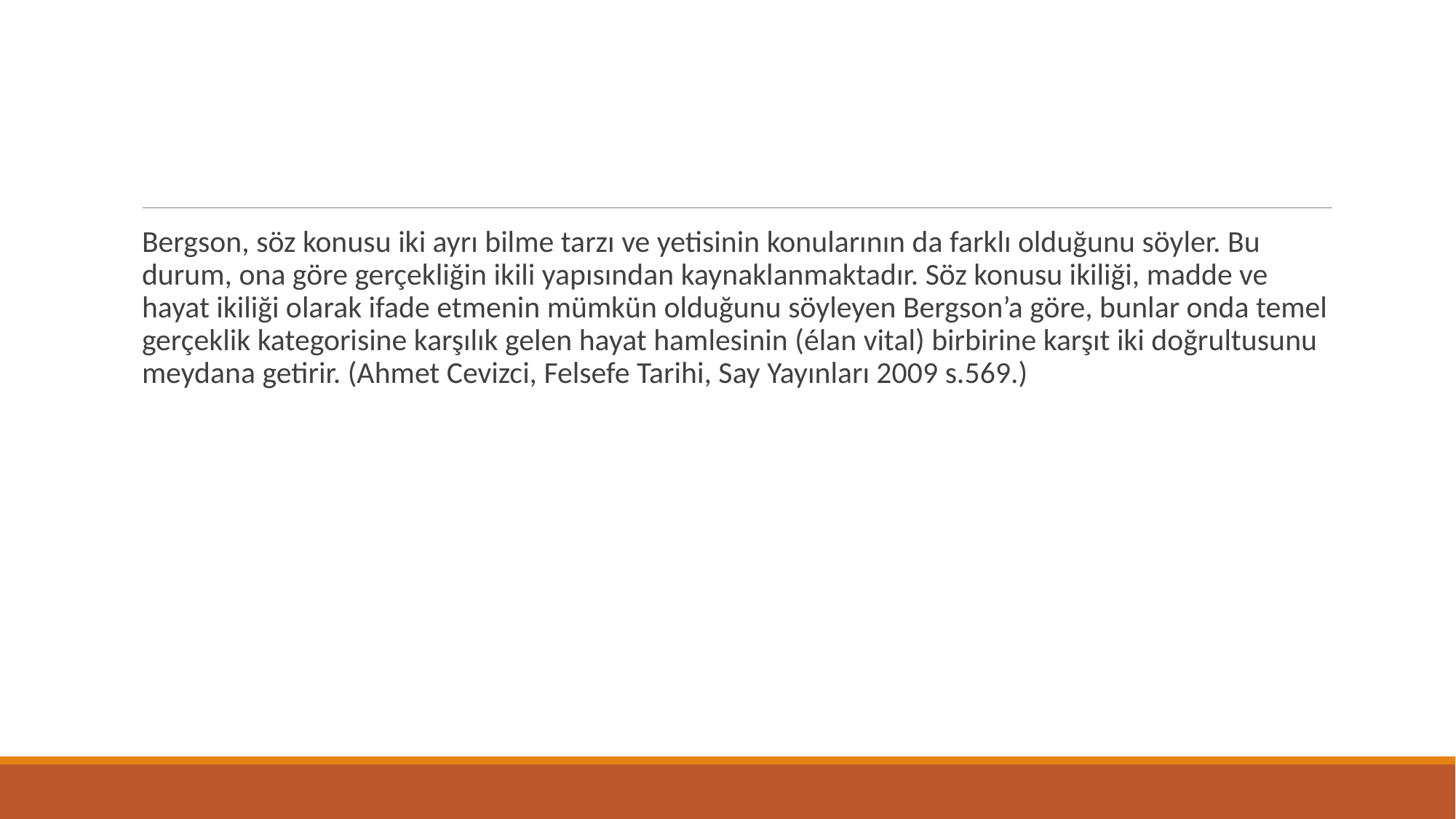

Bergson, söz konusu iki ayrı bilme tarzı ve yetisinin konularının da farklı olduğunu söyler. Bu durum, ona göre gerçekliğin ikili yapısından kaynaklanmaktadır. Söz konusu ikiliği, madde ve hayat ikiliği olarak ifade etmenin mümkün olduğunu söyleyen Bergson’a göre, bunlar onda temel gerçeklik kategorisine karşılık gelen hayat hamlesinin (élan vital) birbirine karşıt iki doğrultusunu meydana getirir. (Ahmet Cevizci, Felsefe Tarihi, Say Yayınları 2009 s.569.)